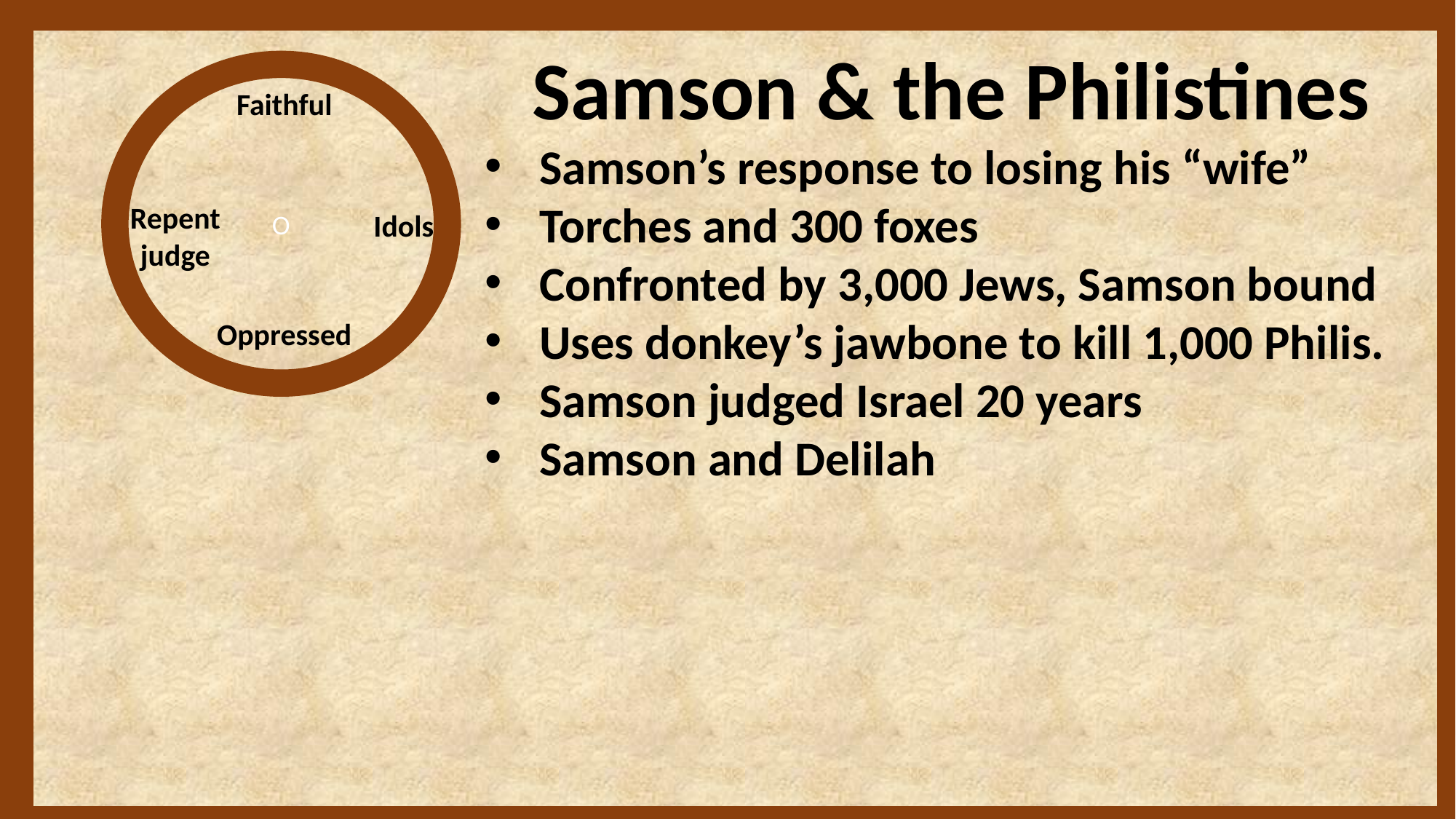

Samson & the Philistines
Samson’s response to losing his “wife”
Torches and 300 foxes
Confronted by 3,000 Jews, Samson bound
Uses donkey’s jawbone to kill 1,000 Philis.
Samson judged Israel 20 years
Samson and Delilah
O
Faithful
Repent
judge
Idols
Oppressed